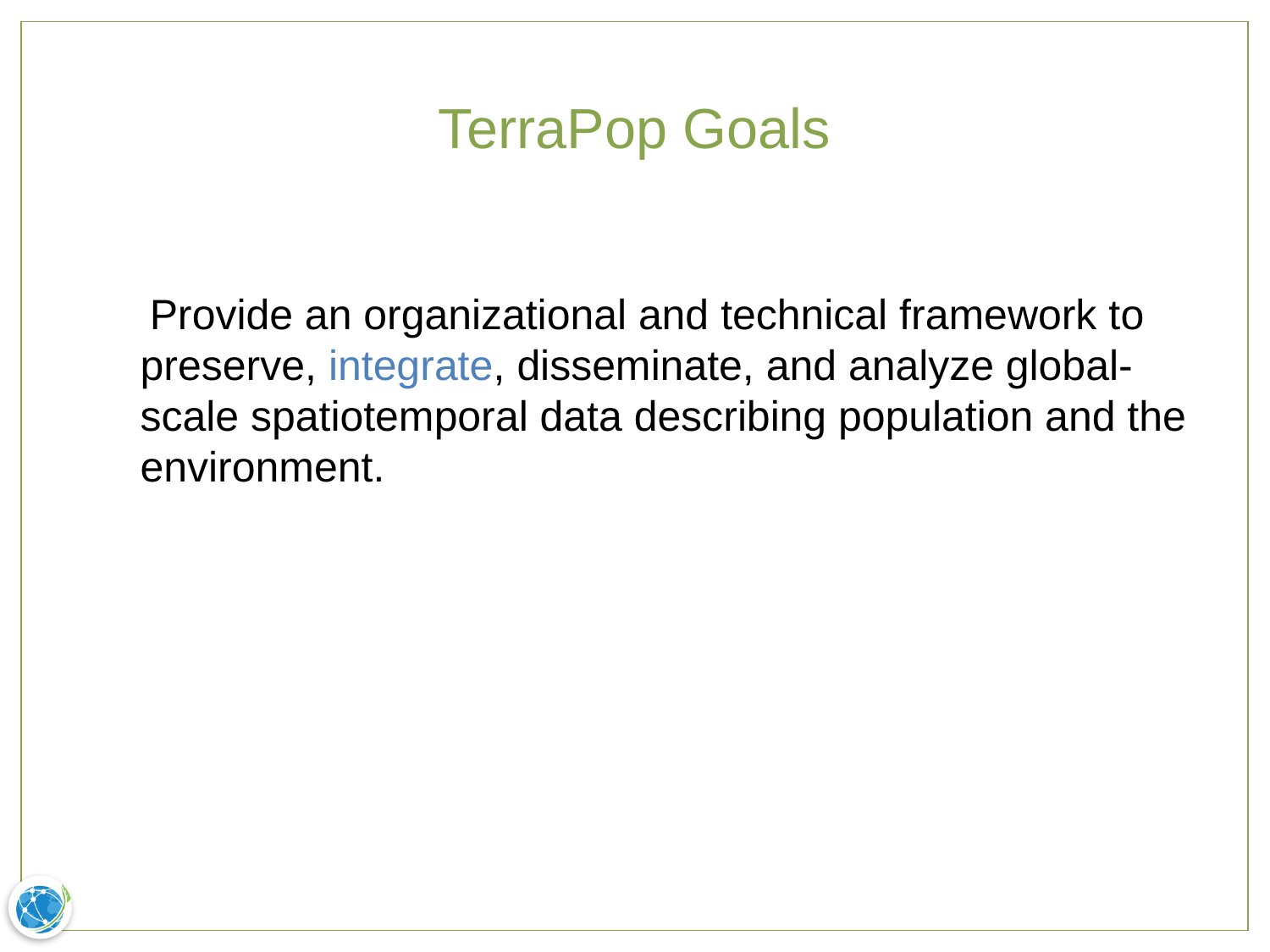

# TerraPop Goals
    Provide an organizational and technical framework to preserve, integrate, disseminate, and analyze global-scale spatiotemporal data describing population and the environment.